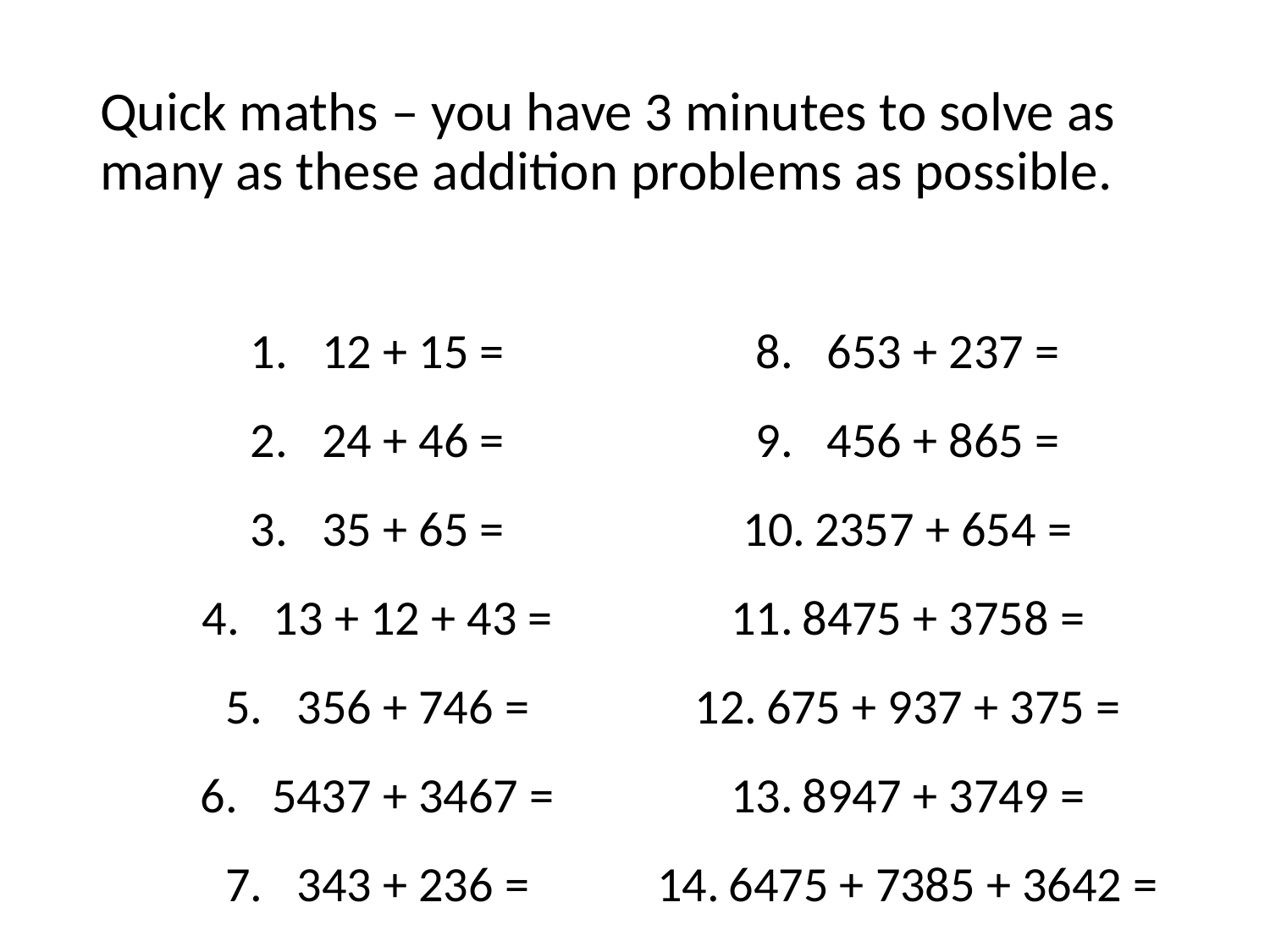

# Quick maths – you have 3 minutes to solve as many as these addition problems as possible.
12 + 15 =
24 + 46 =
35 + 65 =
13 + 12 + 43 =
356 + 746 =
5437 + 3467 =
343 + 236 =
653 + 237 =
456 + 865 =
2357 + 654 =
8475 + 3758 =
675 + 937 + 375 =
8947 + 3749 =
6475 + 7385 + 3642 =